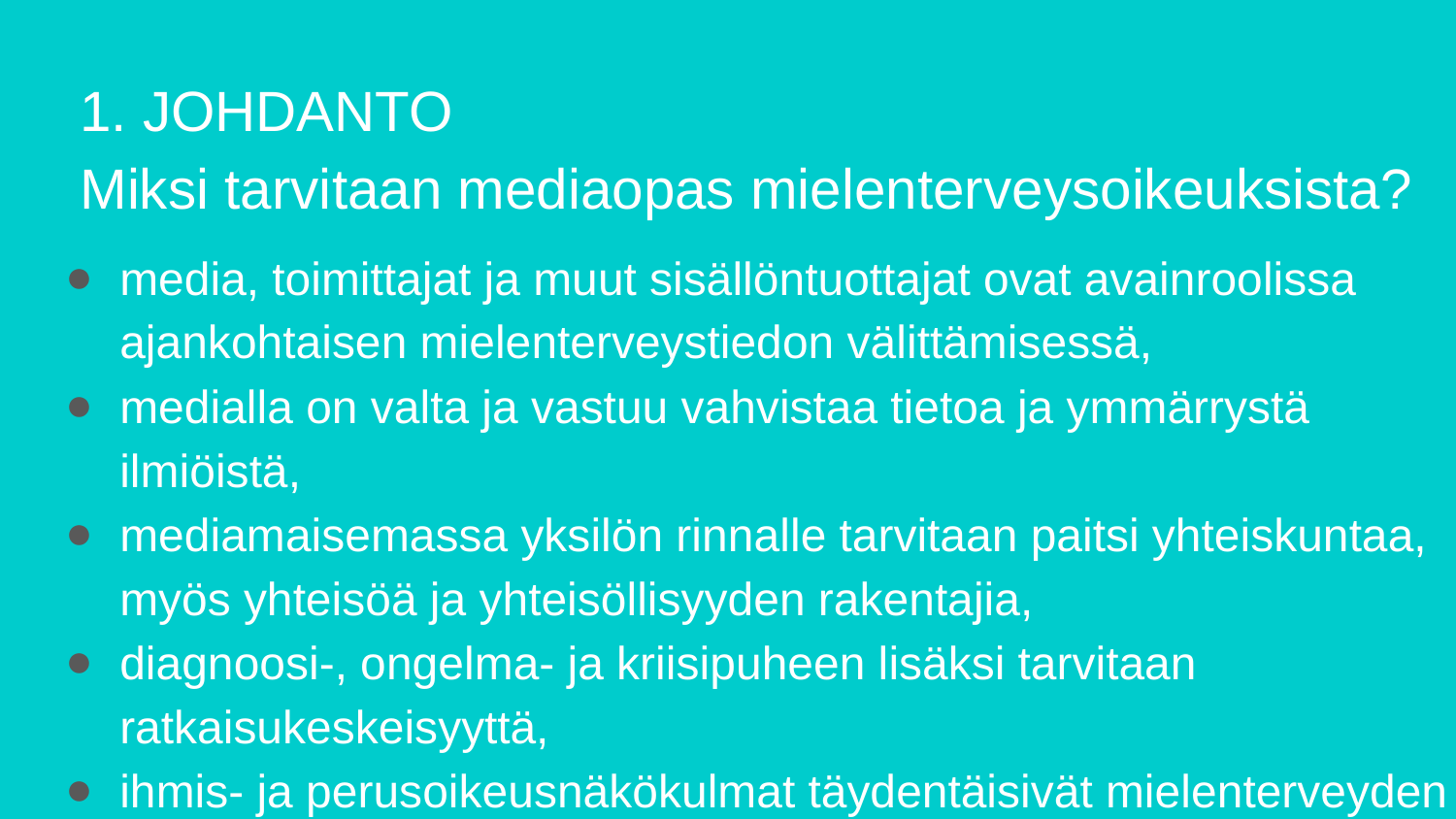

1. JOHDANTO
Miksi tarvitaan mediaopas mielenterveysoikeuksista?

media, toimittajat ja muut sisällöntuottajat ovat avainroolissa ajankohtaisen mielenterveystiedon välittämisessä,
medialla on valta ja vastuu vahvistaa tietoa ja ymmärrystä ilmiöistä,
mediamaisemassa yksilön rinnalle tarvitaan paitsi yhteiskuntaa, myös yhteisöä ja yhteisöllisyyden rakentajia,
diagnoosi-, ongelma- ja kriisipuheen lisäksi tarvitaan ratkaisukeskeisyyttä,
ihmis- ja perusoikeusnäkökulmat täydentäisivät mielenterveyden mediamaisemaa,